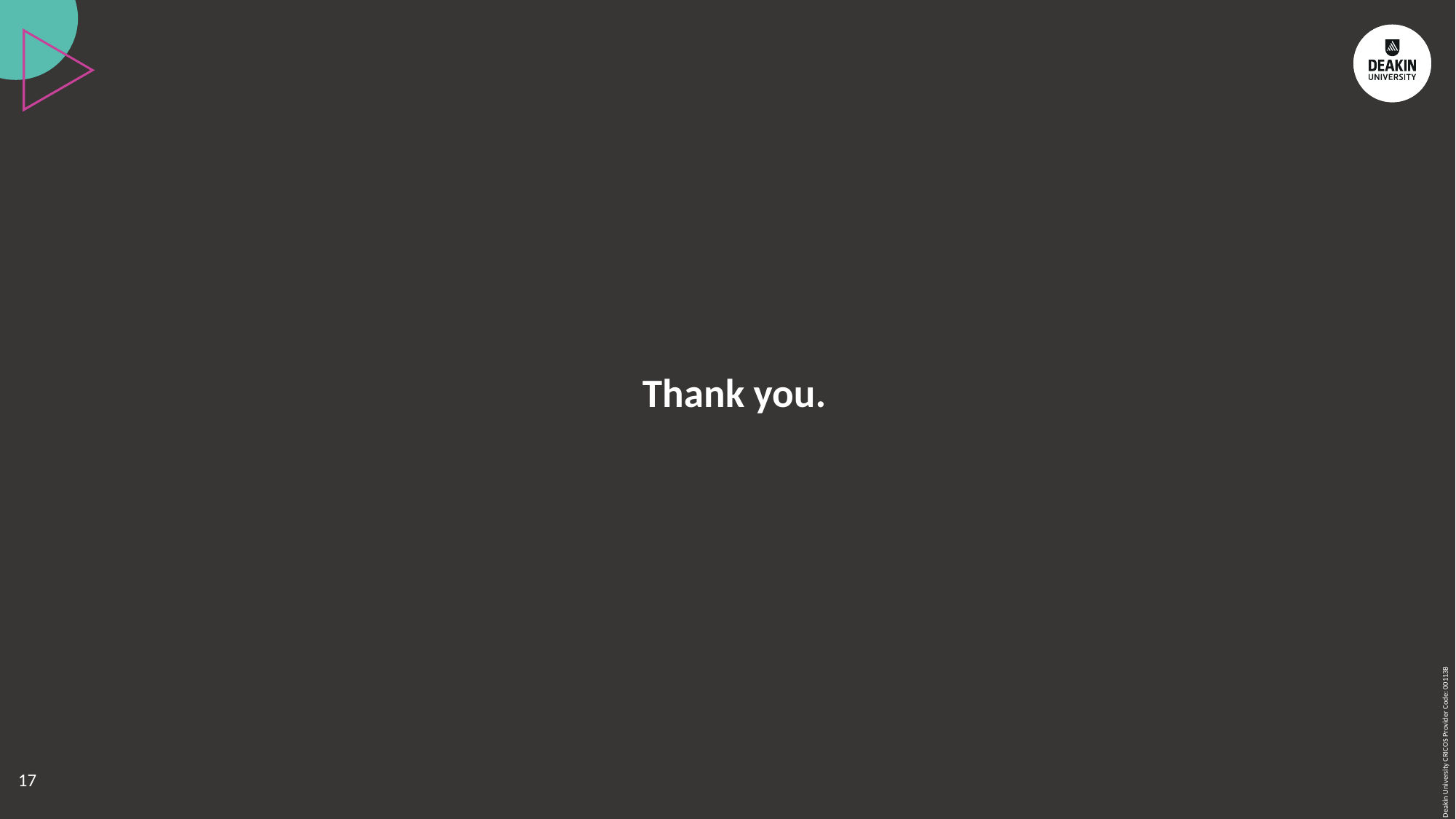

# Thank you.
Deakin University CRICOS Provider Code: 00113B
17